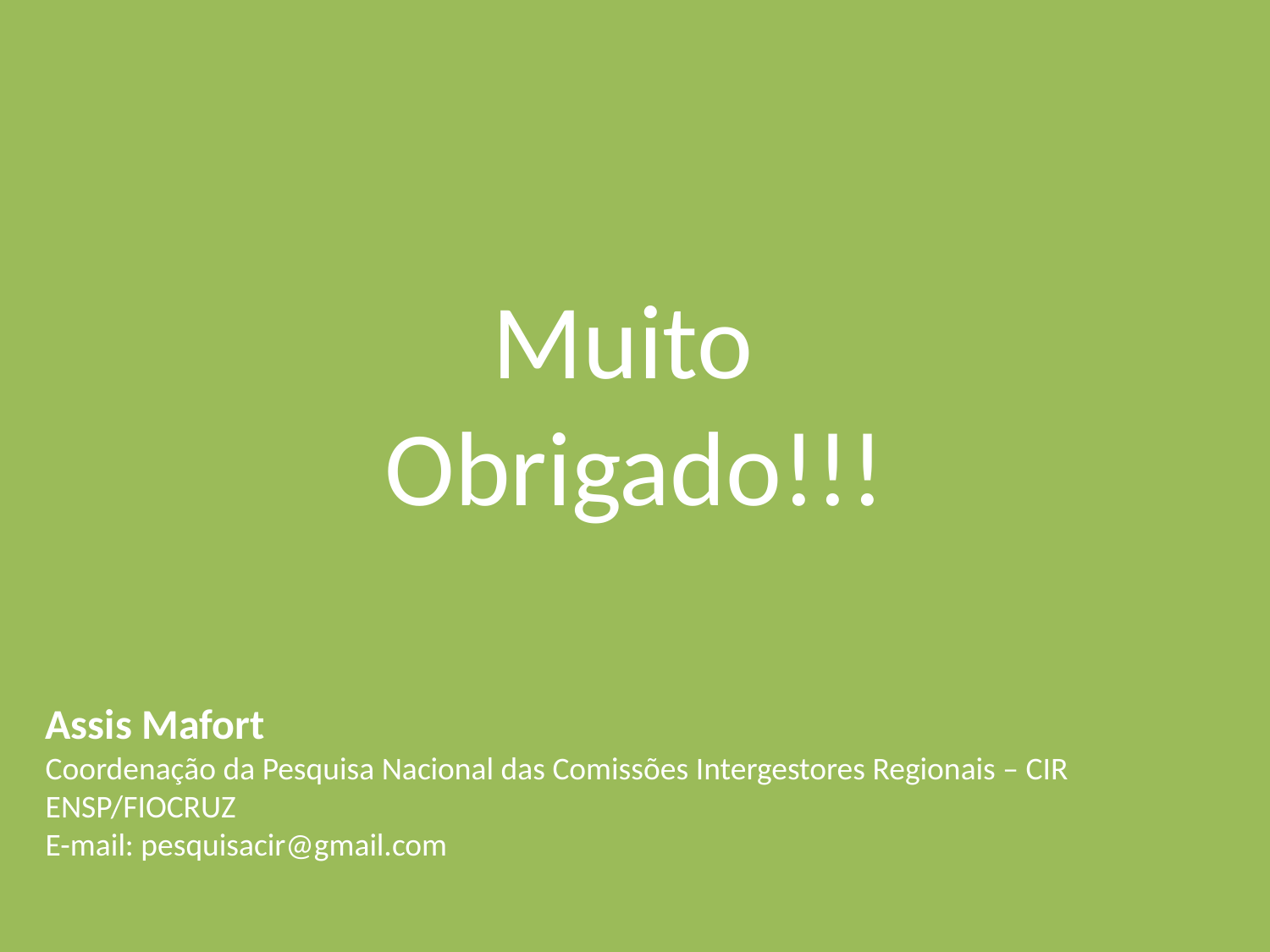

Muito
Obrigado!!!
Assis Mafort
Coordenação da Pesquisa Nacional das Comissões Intergestores Regionais – CIR
ENSP/FIOCRUZ
E-mail: pesquisacir@gmail.com